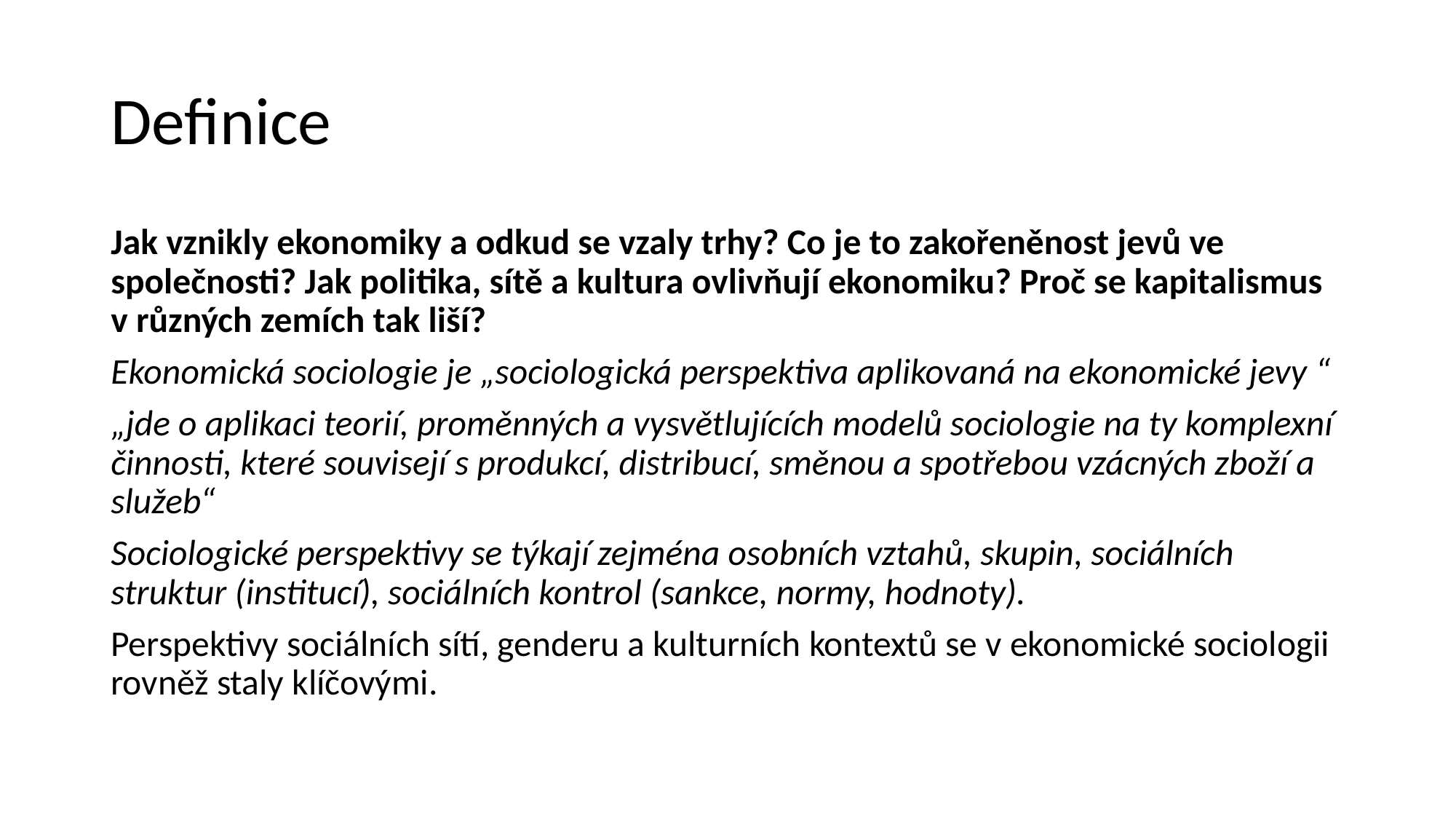

# Definice
Jak vznikly ekonomiky a odkud se vzaly trhy? Co je to zakořeněnost jevů ve společnosti? Jak politika, sítě a kultura ovlivňují ekonomiku? Proč se kapitalismus v různých zemích tak liší?
Ekonomická sociologie je „sociologická perspektiva aplikovaná na ekonomické jevy “
„jde o aplikaci teorií, proměnných a vysvětlujících modelů sociologie na ty komplexní činnosti, které souvisejí s produkcí, distribucí, směnou a spotřebou vzácných zboží a služeb“
Sociologické perspektivy se týkají zejména osobních vztahů, skupin, sociálních struktur (institucí), sociálních kontrol (sankce, normy, hodnoty).
Perspektivy sociálních sítí, genderu a kulturních kontextů se v ekonomické sociologii rovněž staly klíčovými.